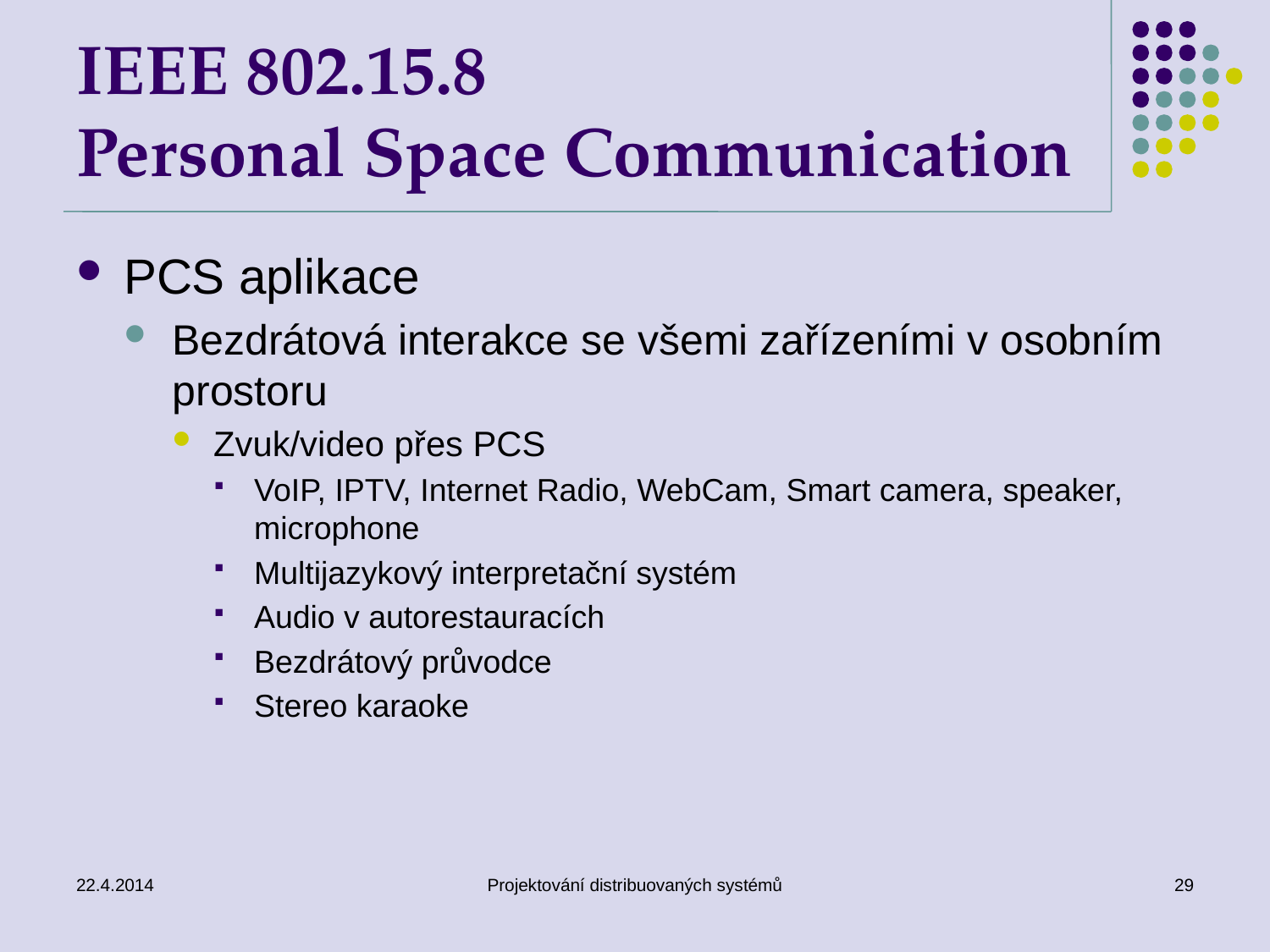

# IEEE 802.15.8 Personal Space Communication
PCS aplikace
Bezdrátová interakce se všemi zařízeními v osobním prostoru
Zvuk/video přes PCS
VoIP, IPTV, Internet Radio, WebCam, Smart camera, speaker, microphone
Multijazykový interpretační systém
Audio v autorestauracích
Bezdrátový průvodce
Stereo karaoke
22.4.2014
Projektování distribuovaných systémů
29